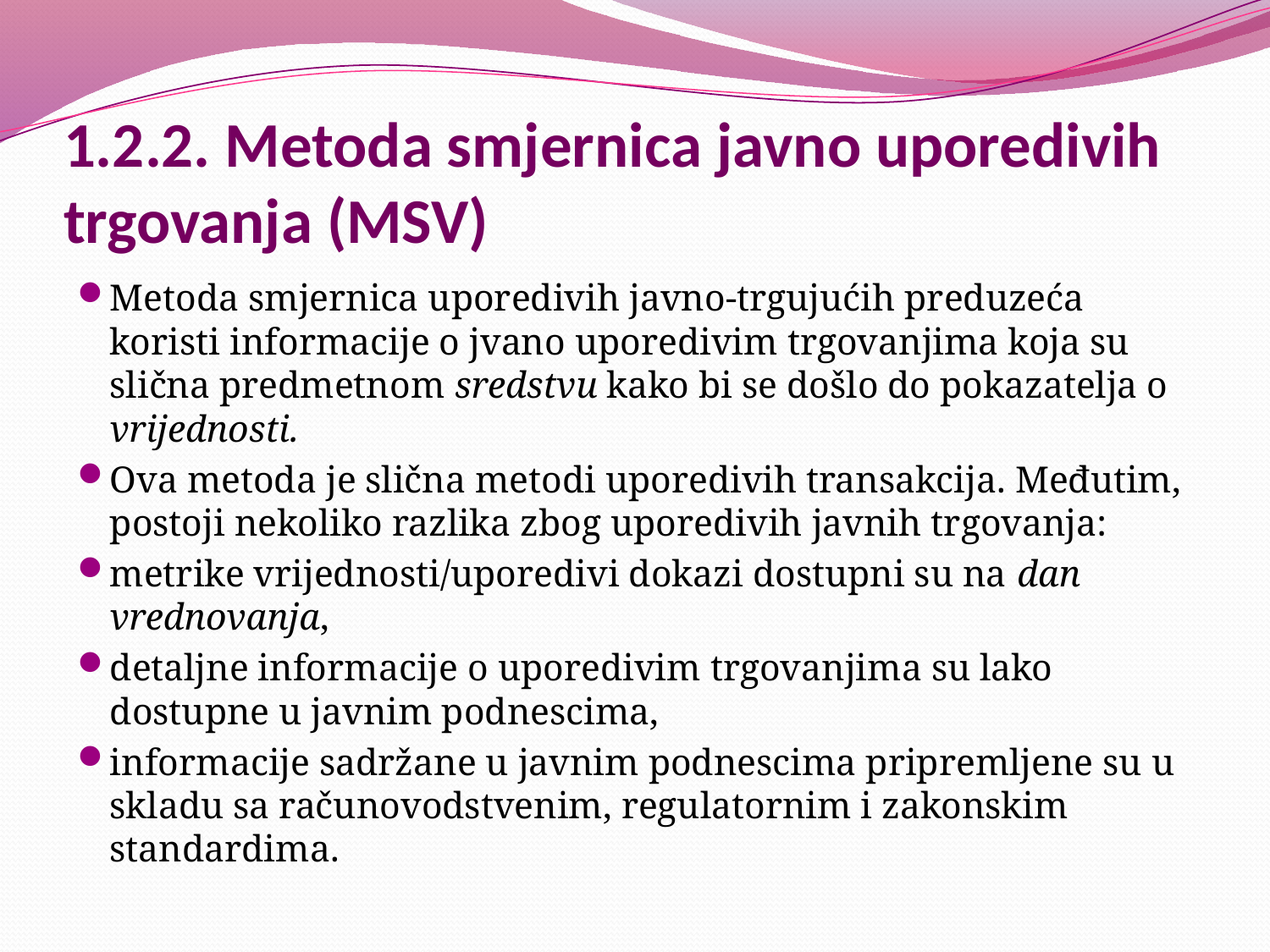

# 1.2.2. Metoda smjernica javno uporedivih trgovanja (MSV)
Metoda smjernica uporedivih javno-trgujućih preduzeća koristi informacije o jvano uporedivim trgovanjima koja su slična predmetnom sredstvu kako bi se došlo do pokazatelja o vrijednosti.
Ova metoda je slična metodi uporedivih transakcija. Međutim, postoji nekoliko razlika zbog uporedivih javnih trgovanja:
metrike vrijednosti/uporedivi dokazi dostupni su na dan vrednovanja,
detaljne informacije o uporedivim trgovanjima su lako dostupne u javnim podnescima,
informacije sadržane u javnim podnescima pripremljene su u skladu sa računovodstvenim, regulatornim i zakonskim standardima.